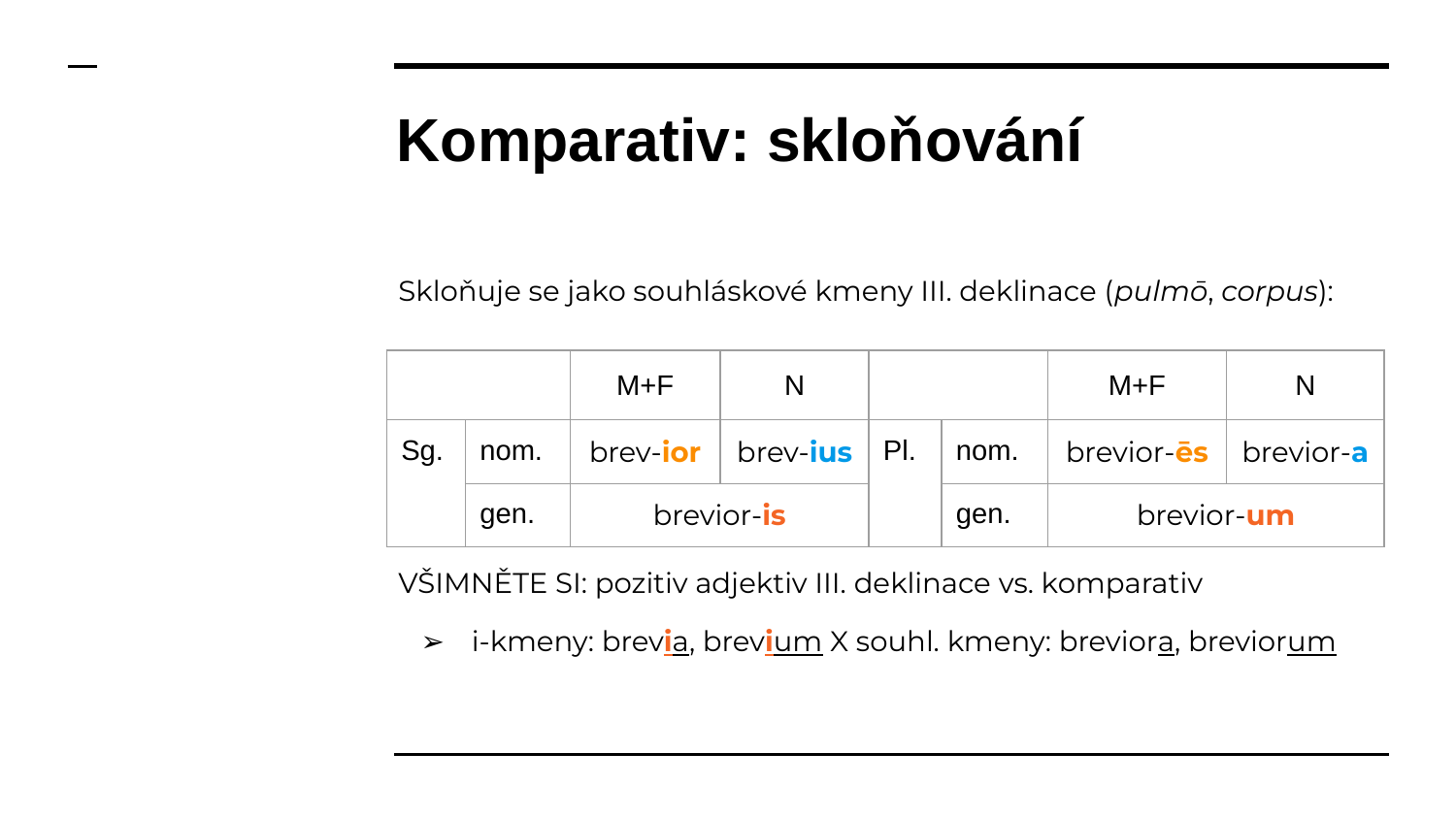

# Komparativ: skloňování
Skloňuje se jako souhláskové kmeny III. deklinace (pulmō, corpus):

VŠIMNĚTE SI: pozitiv adjektiv III. deklinace vs. komparativ
i-kmeny: brevia, brevium X souhl. kmeny: breviora, breviorum
|  |  | M+F | N |  |  | M+F | N |
| --- | --- | --- | --- | --- | --- | --- | --- |
| Sg. | nom. | brev-ior | brev-ius | Pl. | nom. | brevior-ēs | brevior-a |
|  | gen. | brevior-is |  |  | gen. | brevior-um |  |